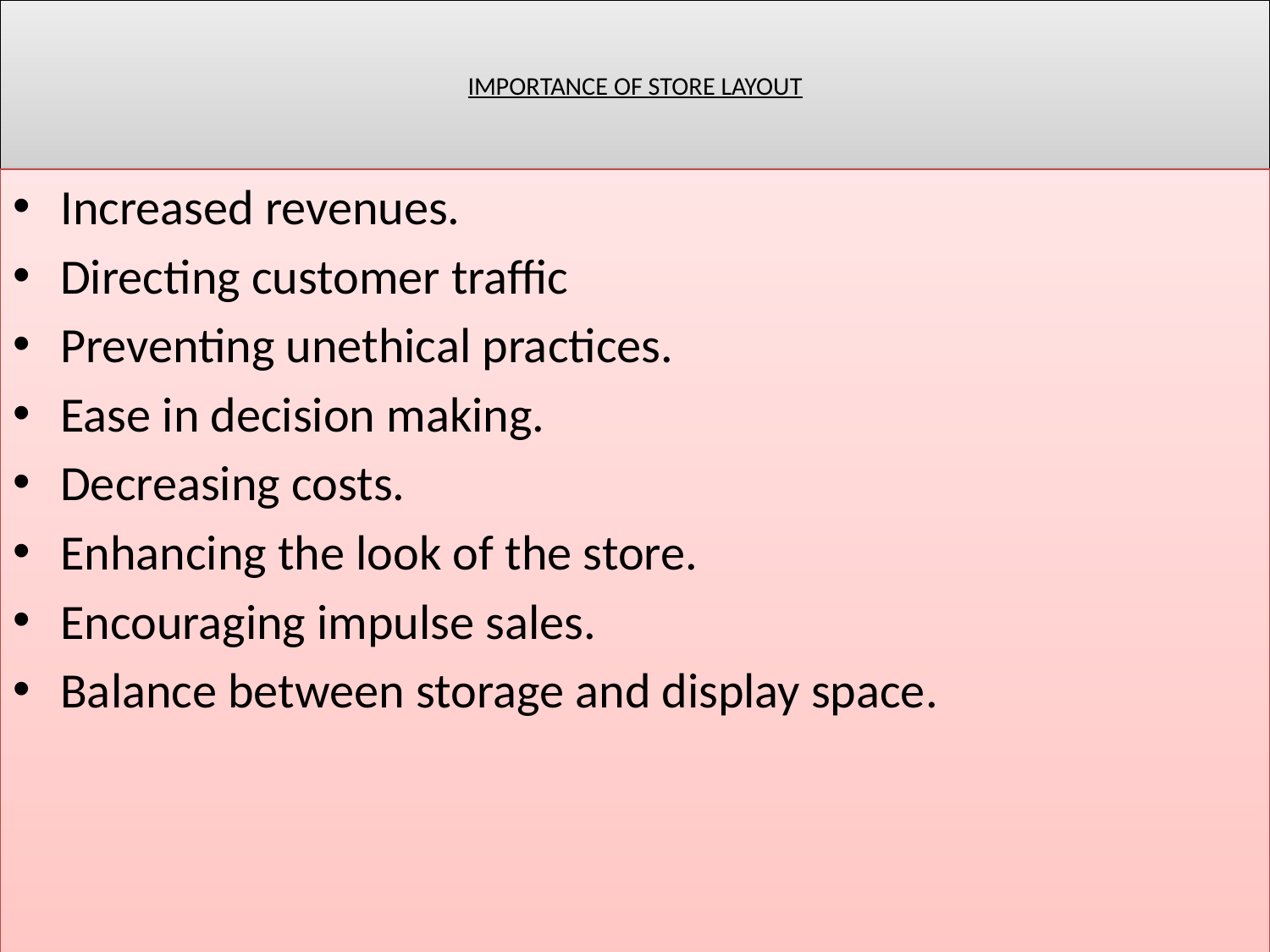

# IMPORTANCE OF STORE LAYOUT
Increased revenues.
Directing customer traffic
Preventing unethical practices.
Ease in decision making.
Decreasing costs.
Enhancing the look of the store.
Encouraging impulse sales.
Balance between storage and display space.